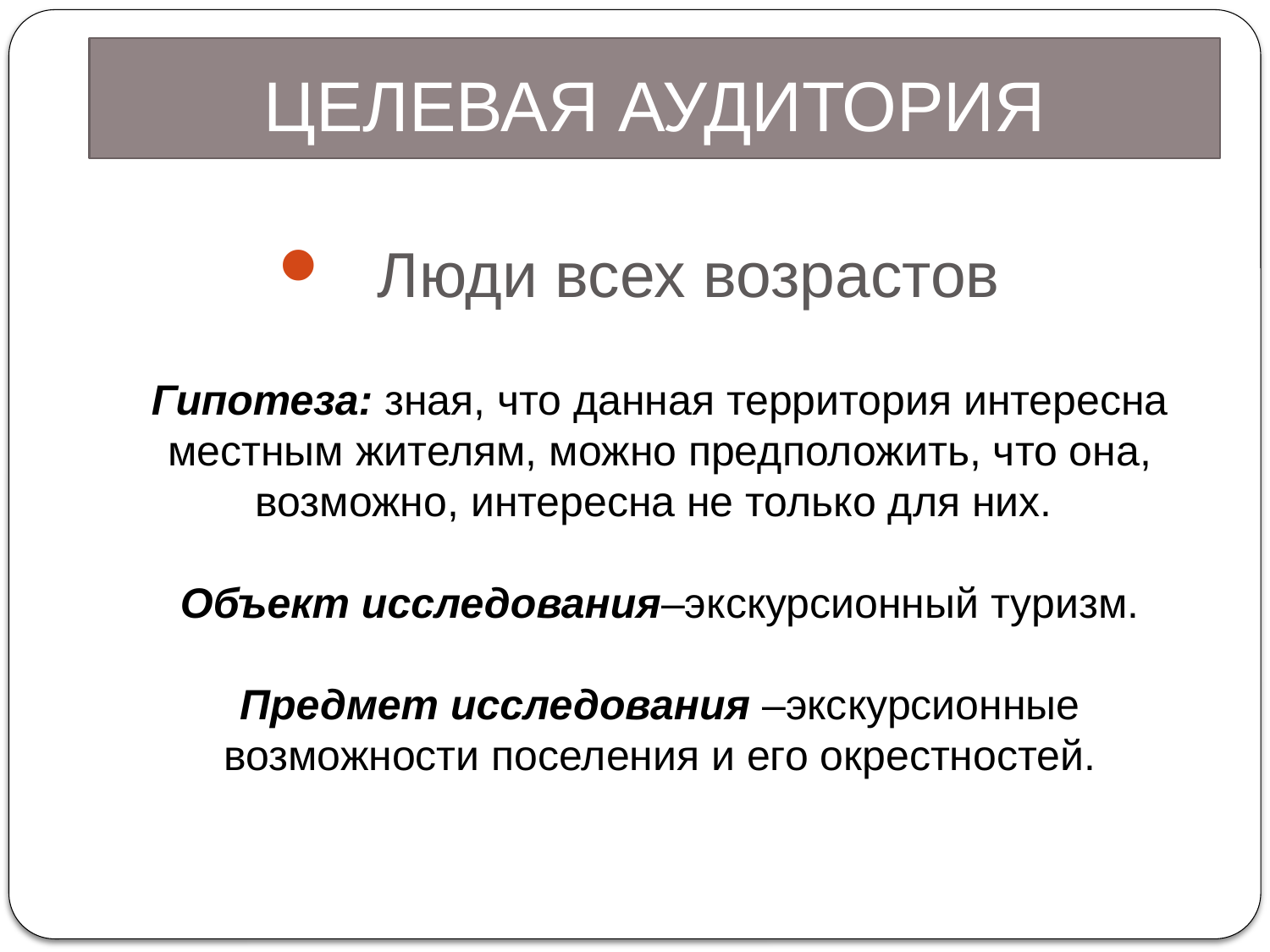

# ЦЕЛЕВАЯ АУДИТОРИЯ
Люди всех возрастов
Гипотеза: зная, что данная территория интересна местным жителям, можно предположить, что она, возможно, интересна не только для них.

Объект исследования–экскурсионный туризм.

Предмет исследования –экскурсионные возможности поселения и его окрестностей.